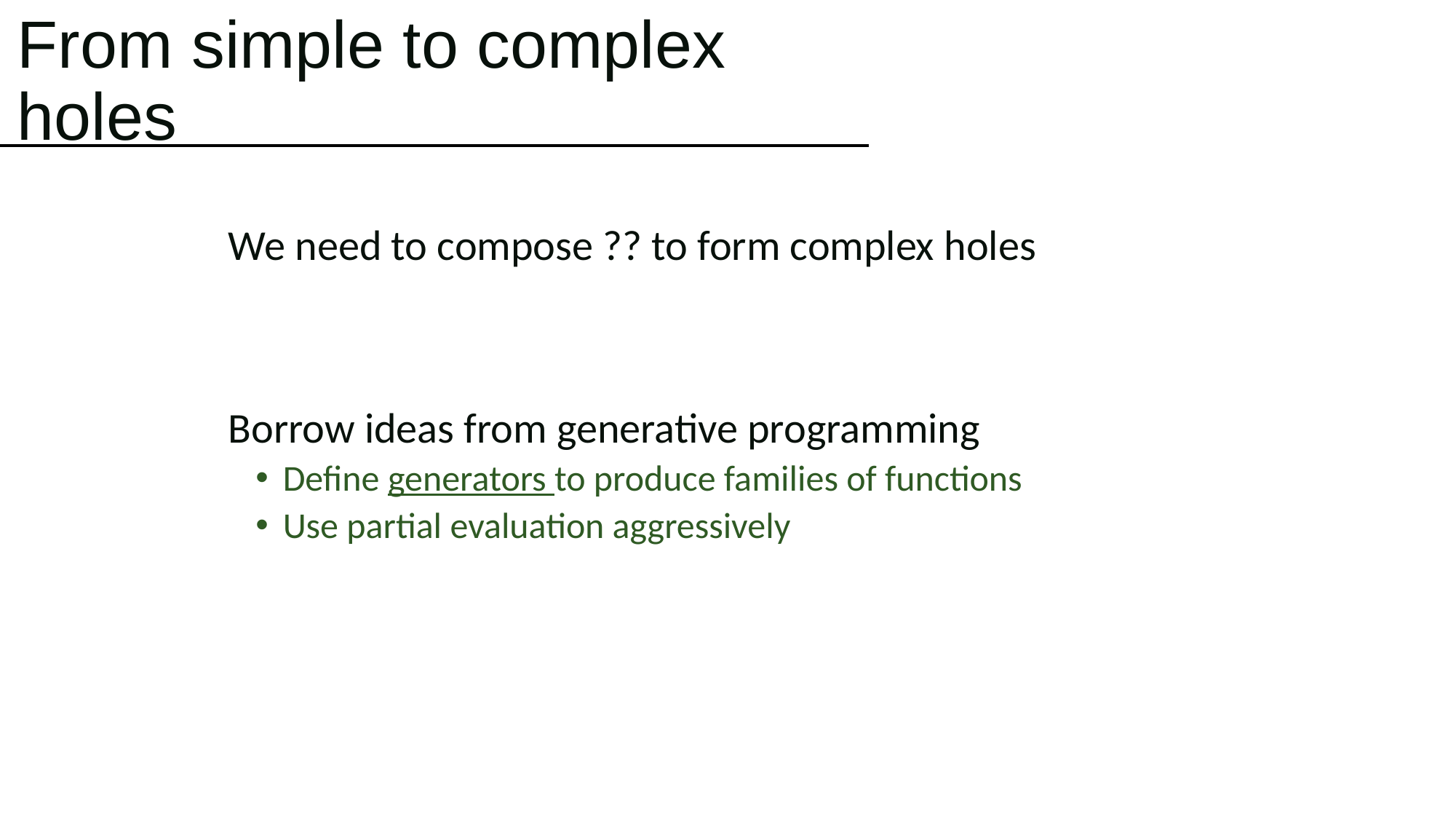

# From simple to complex holes
We need to compose ?? to form complex holes

Borrow ideas from generative programming
Define generators to produce families of functions
Use partial evaluation aggressively